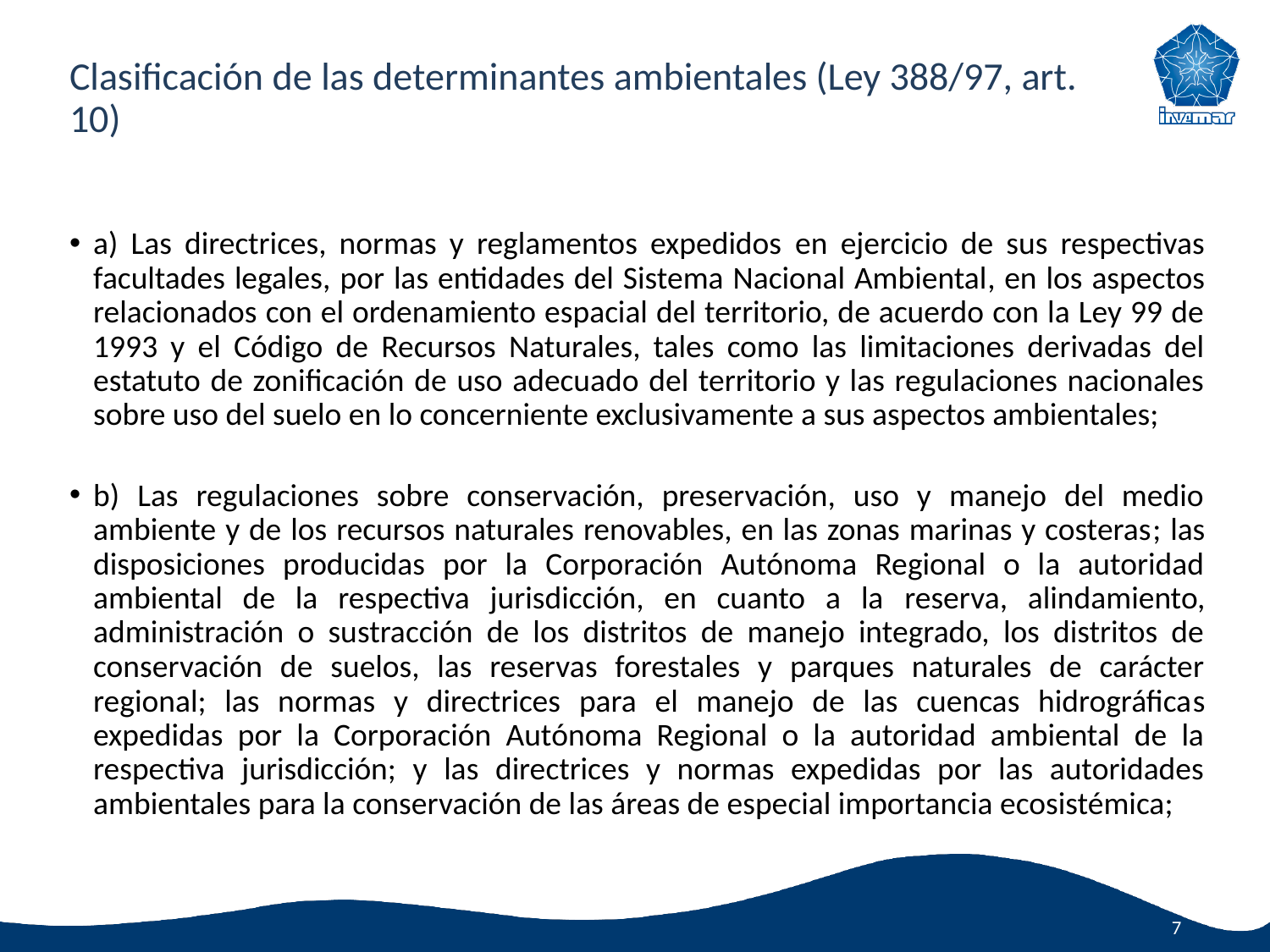

# Clasificación de las determinantes ambientales (Ley 388/97, art. 10)
a) Las directrices, normas y reglamentos expedidos en ejercicio de sus respectivas facultades legales, por las entidades del Sistema Nacional Ambiental, en los aspectos relacionados con el ordenamiento espacial del territorio, de acuerdo con la Ley 99 de 1993 y el Código de Recursos Naturales, tales como las limitaciones derivadas del estatuto de zonificación de uso adecuado del territorio y las regulaciones nacionales sobre uso del suelo en lo concerniente exclusivamente a sus aspectos ambientales;

b) Las regulaciones sobre conservación, preservación, uso y manejo del medio ambiente y de los recursos naturales renovables, en las zonas marinas y costeras; las disposiciones producidas por la Corporación Autónoma Regional o la autoridad ambiental de la respectiva jurisdicción, en cuanto a la reserva, alindamiento, administración o sustracción de los distritos de manejo integrado, los distritos de conservación de suelos, las reservas forestales y parques naturales de carácter regional; las normas y directrices para el manejo de las cuencas hidrográficas expedidas por la Corporación Autónoma Regional o la autoridad ambiental de la respectiva jurisdicción; y las directrices y normas expedidas por las autoridades ambientales para la conservación de las áreas de especial importancia ecosistémica;
7